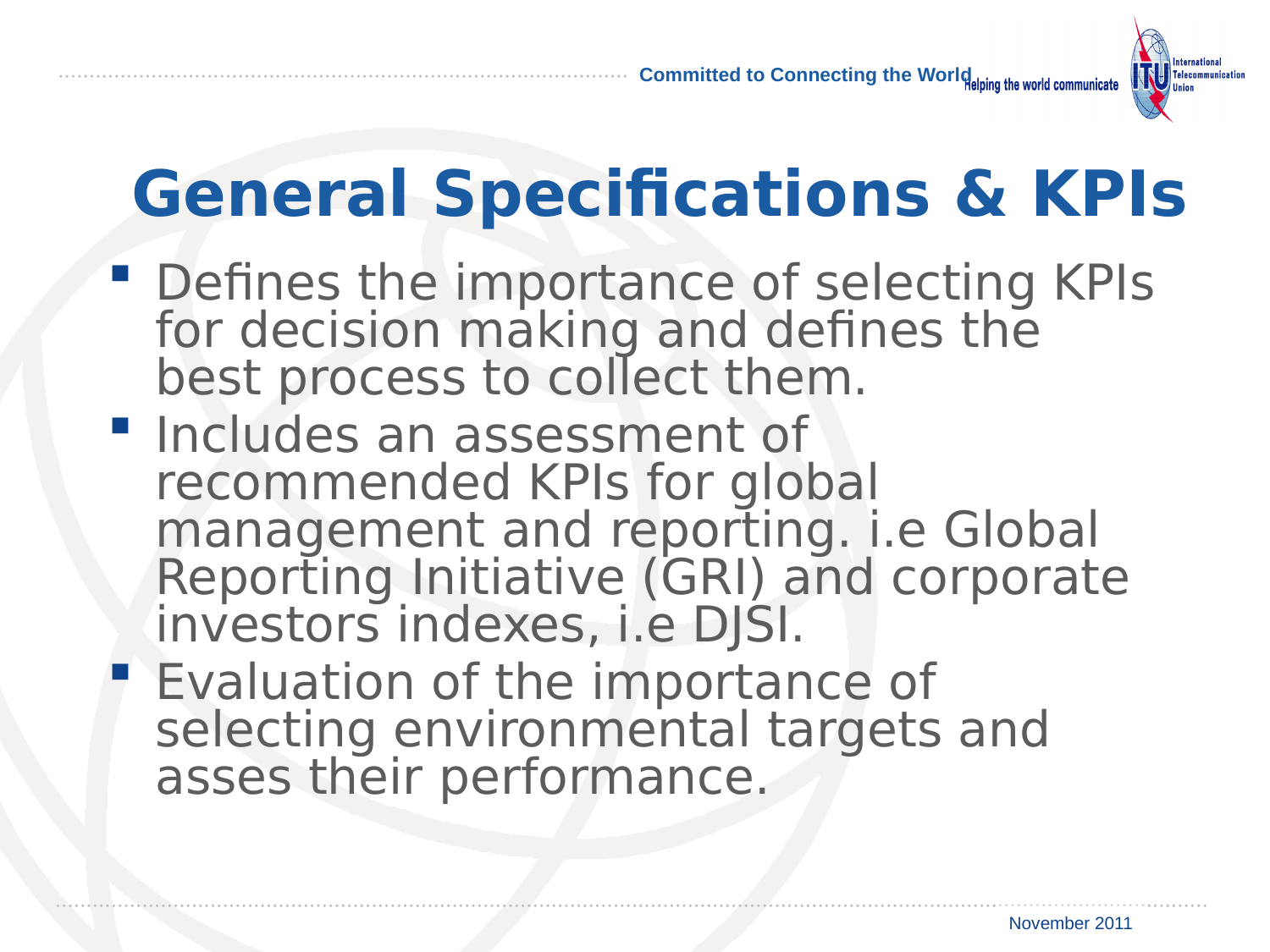

# General Specifications & KPIs
Defines the importance of selecting KPIs for decision making and defines the best process to collect them.
Includes an assessment of recommended KPIs for global management and reporting. i.e Global Reporting Initiative (GRI) and corporate investors indexes, i.e DJSI.
Evaluation of the importance of selecting environmental targets and asses their performance.